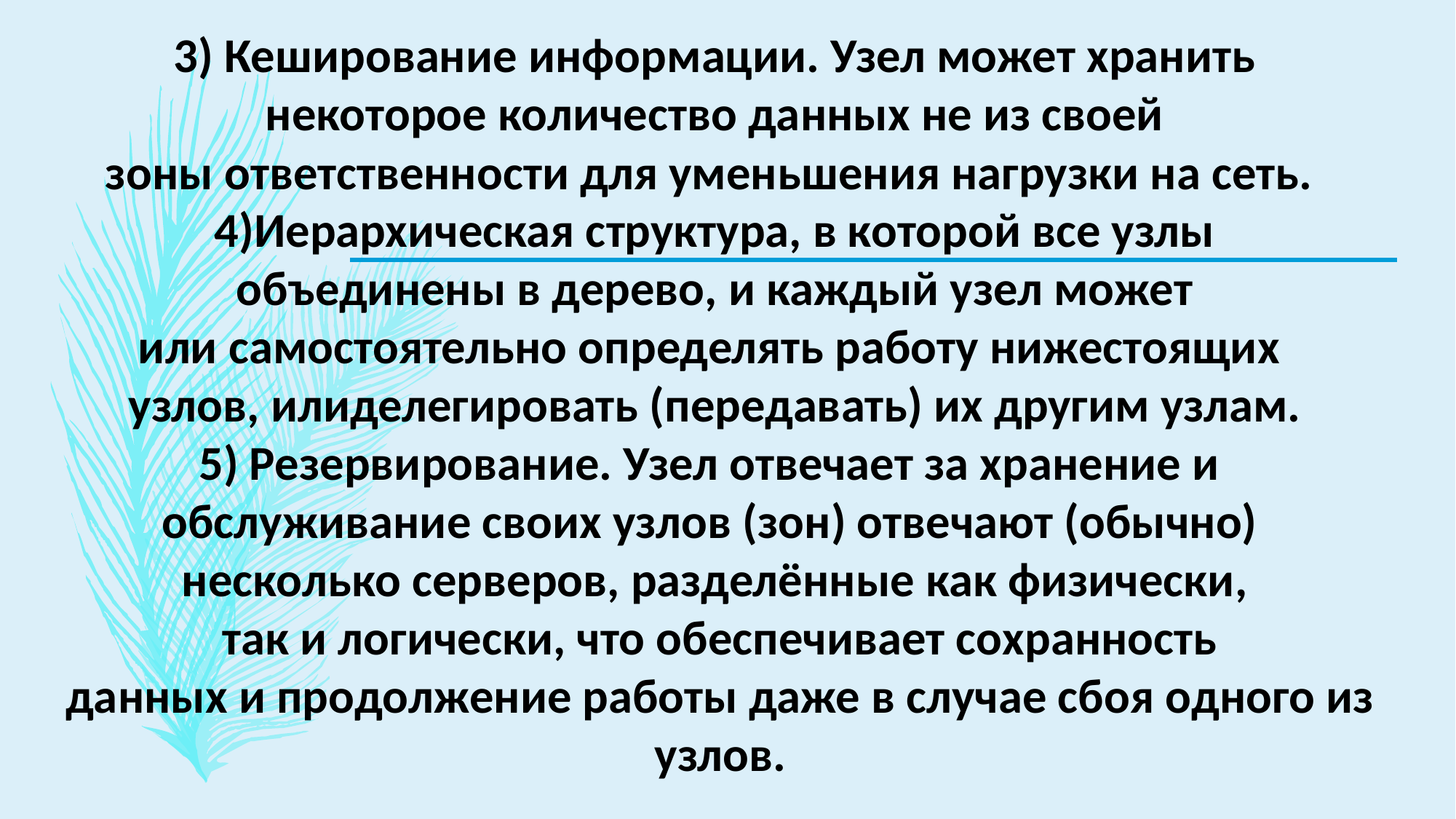

3) Кеширование информации. Узел может хранить
 некоторое количество данных не из своей
зоны ответственности для уменьшения нагрузки на сеть.
4)Иерархическая структура, в которой все узлы
 объединены в дерево, и каждый узел может
или самостоятельно определять работу нижестоящих
узлов, илиделегировать (передавать) их другим узлам.
5) Резервирование. Узел отвечает за хранение и
обслуживание своих узлов (зон) отвечают (обычно)
несколько серверов, разделённые как физически,
 так и логически, что обеспечивает сохранность
 данных и продолжение работы даже в случае сбоя одного из
 узлов.